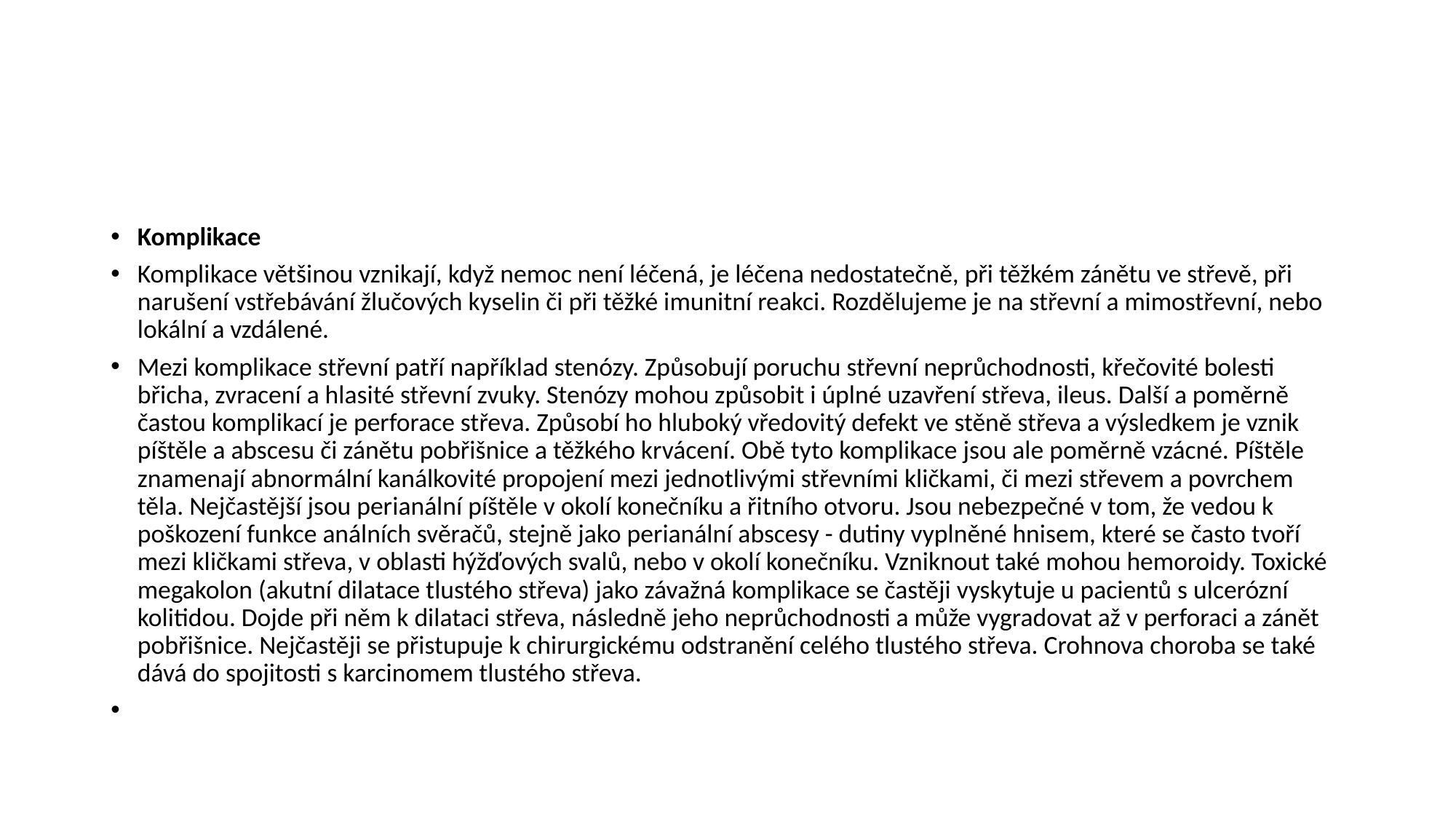

#
Komplikace
Komplikace většinou vznikají, když nemoc není léčená, je léčena nedostatečně, při těžkém zánětu ve střevě, při narušení vstřebávání žlučových kyselin či při těžké imunitní reakci. Rozdělujeme je na střevní a mimostřevní, nebo lokální a vzdálené.
Mezi komplikace střevní patří například stenózy. Způsobují poruchu střevní neprůchodnosti, křečovité bolesti břicha, zvracení a hlasité střevní zvuky. Stenózy mohou způsobit i úplné uzavření střeva, ileus. Další a poměrně častou komplikací je perforace střeva. Způsobí ho hluboký vředovitý defekt ve stěně střeva a výsledkem je vznik píštěle a abscesu či zánětu pobřišnice a těžkého krvácení. Obě tyto komplikace jsou ale poměrně vzácné. Píštěle znamenají abnormální kanálkovité propojení mezi jednotlivými střevními kličkami, či mezi střevem a povrchem těla. Nejčastější jsou perianální píštěle v okolí konečníku a řitního otvoru. Jsou nebezpečné v tom, že vedou k poškození funkce análních svěračů, stejně jako perianální abscesy - dutiny vyplněné hnisem, které se často tvoří mezi kličkami střeva, v oblasti hýžďových svalů, nebo v okolí konečníku. Vzniknout také mohou hemoroidy. Toxické megakolon (akutní dilatace tlustého střeva) jako závažná komplikace se častěji vyskytuje u pacientů s ulcerózní kolitidou. Dojde při něm k dilataci střeva, následně jeho neprůchodnosti a může vygradovat až v perforaci a zánět pobřišnice. Nejčastěji se přistupuje k chirurgickému odstranění celého tlustého střeva. Crohnova choroba se také dává do spojitosti s karcinomem tlustého střeva.